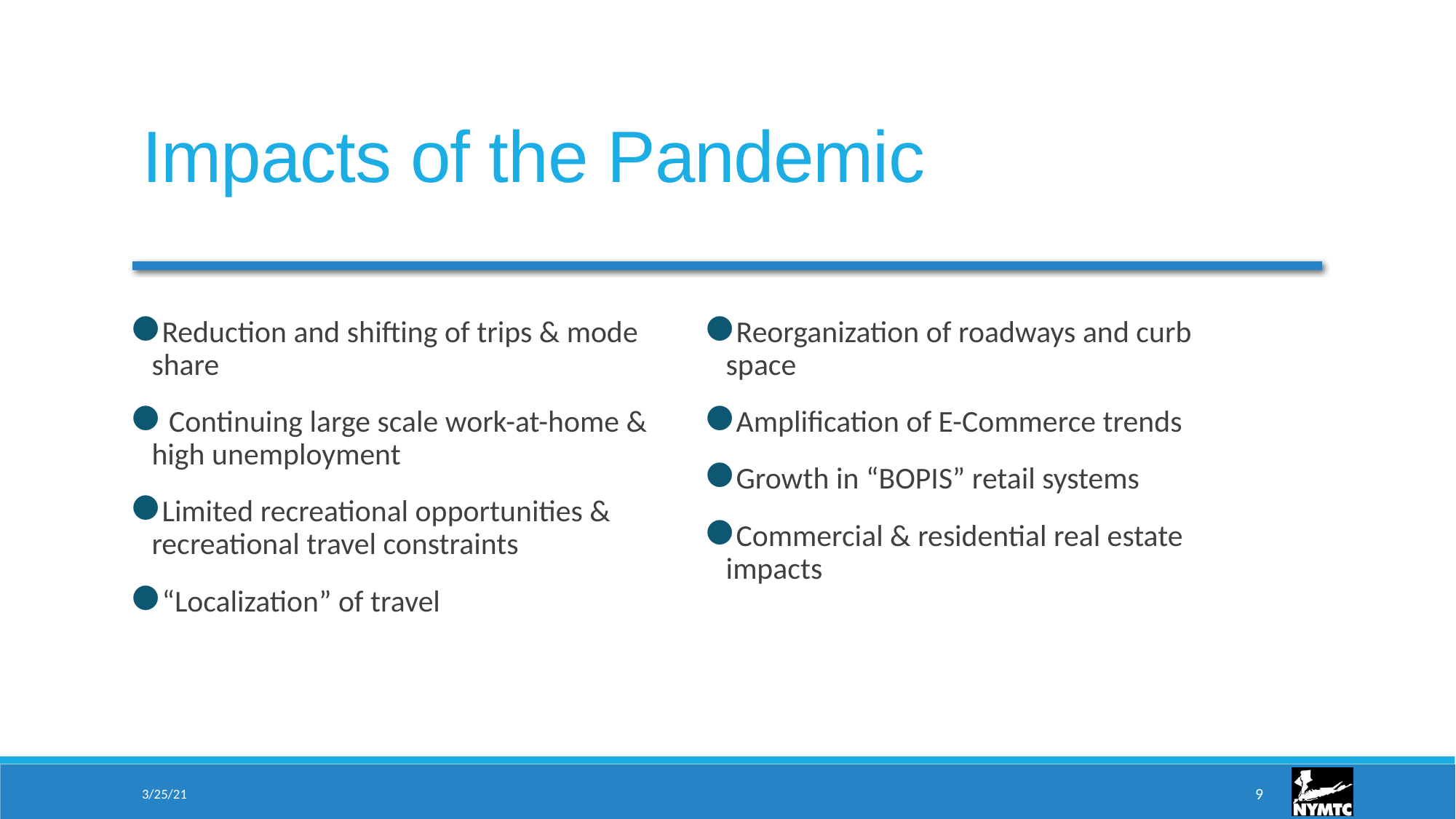

Impacts of the Pandemic

Reduction and shifting of trips & mode share
 Continuing large scale work-at-home & high unemployment
Limited recreational opportunities & recreational travel constraints
“Localization” of travel

Reorganization of roadways and curb space
Amplification of E-Commerce trends
Growth in “BOPIS” retail systems
Commercial & residential real estate impacts

3/25/21
9